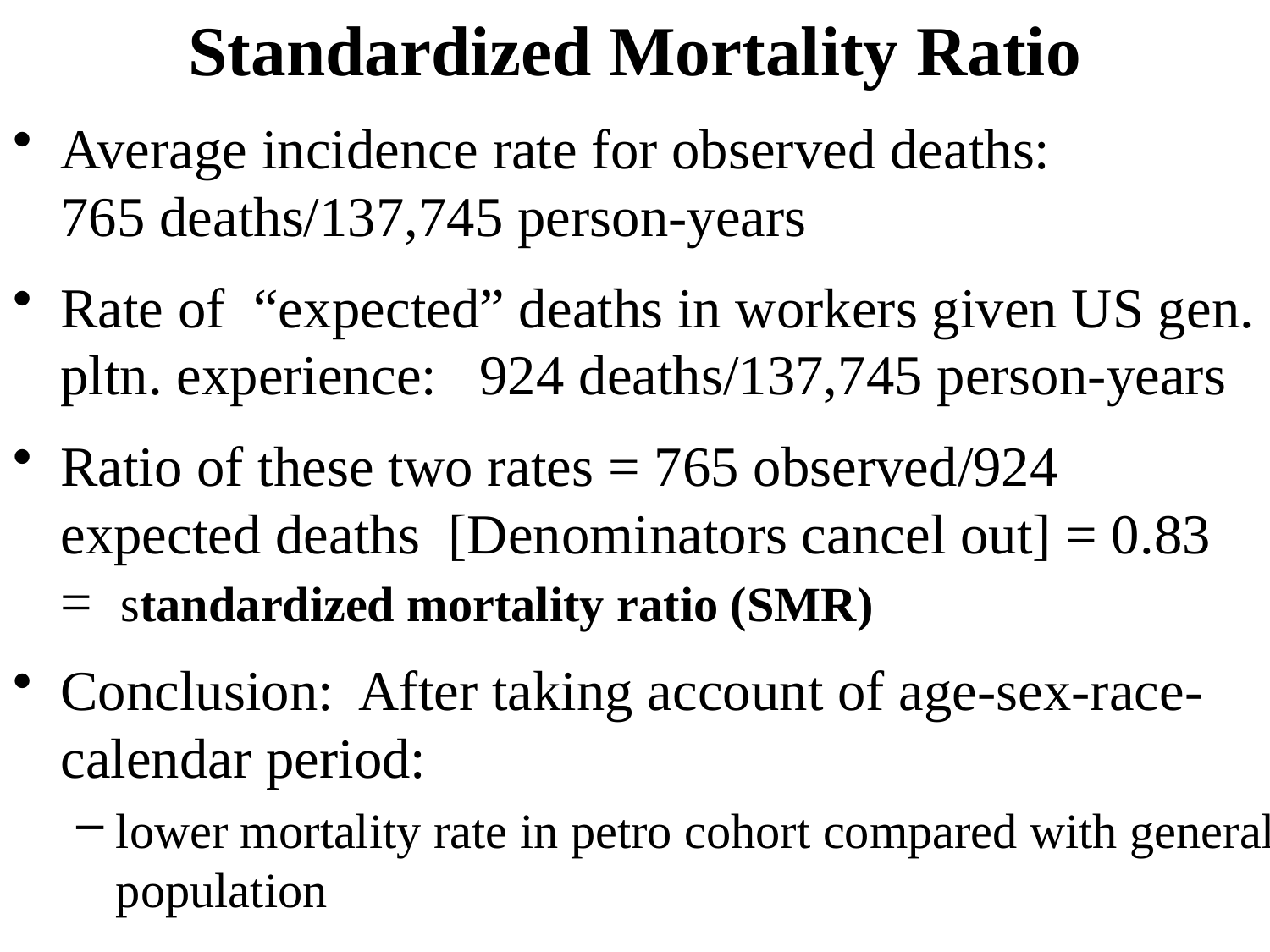

# Standardized Mortality Ratio
Average incidence rate for observed deaths:          765 deaths/137,745 person-years

Rate of  “expected” deaths in workers given US gen. pltn. experience:   924 deaths/137,745 person-years

Ratio of these two rates = 765 observed/924  expected deaths  [Denominators cancel out] = 0.83   =  standardized mortality ratio (SMR)

Conclusion:  After taking account of age-sex-race-calendar period:
lower mortality rate in petro cohort compared with general population